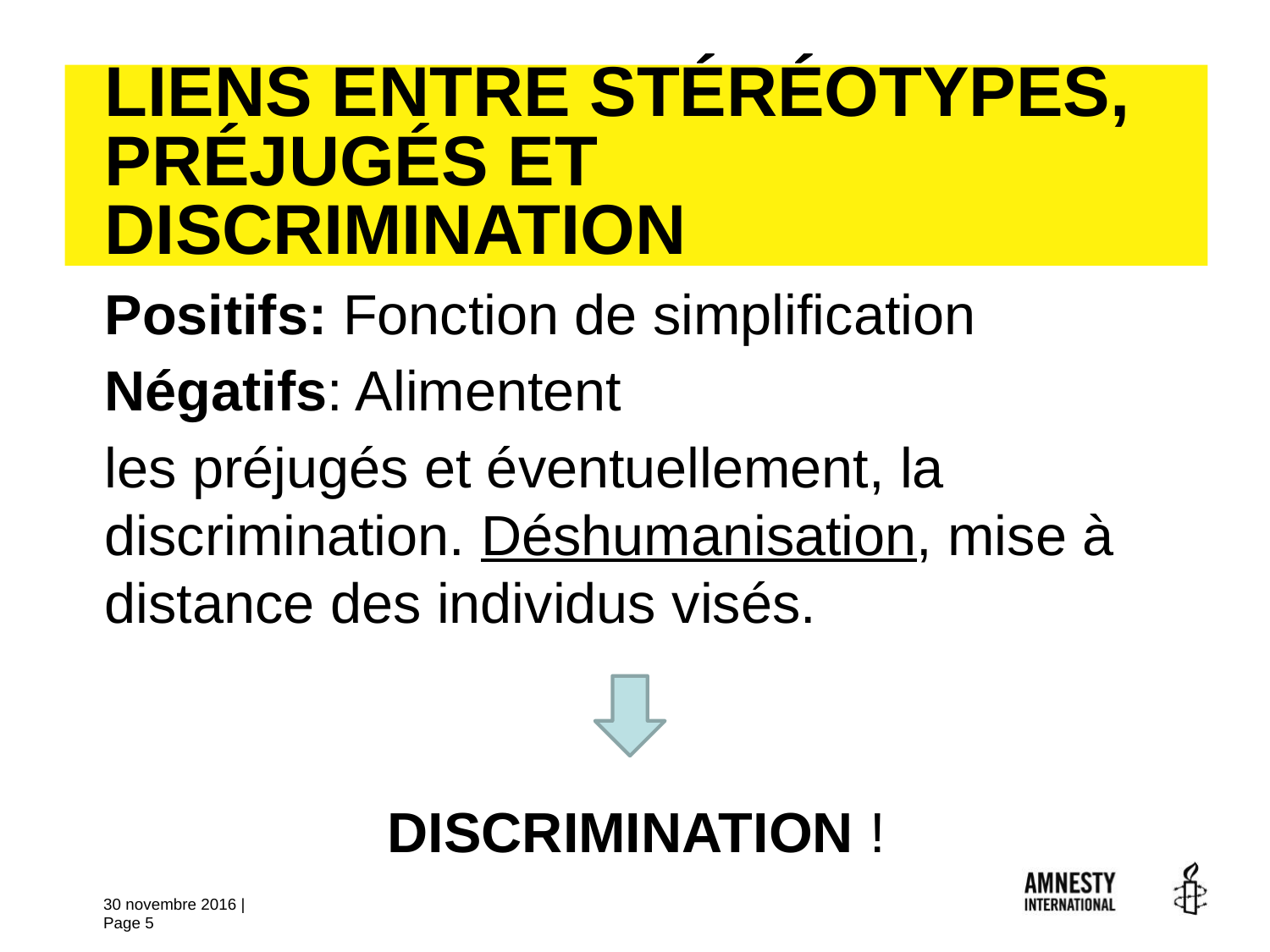

# LIENS ENTRE STÉRÉOTYPES, PRÉJUGÉS ET DISCRIMINATION
Positifs: Fonction de simplification
Négatifs: Alimentent
les préjugés et éventuellement, la discrimination. Déshumanisation, mise à distance des individus visés.

DISCRIMINATION !

30 novembre 2016 | Page 5